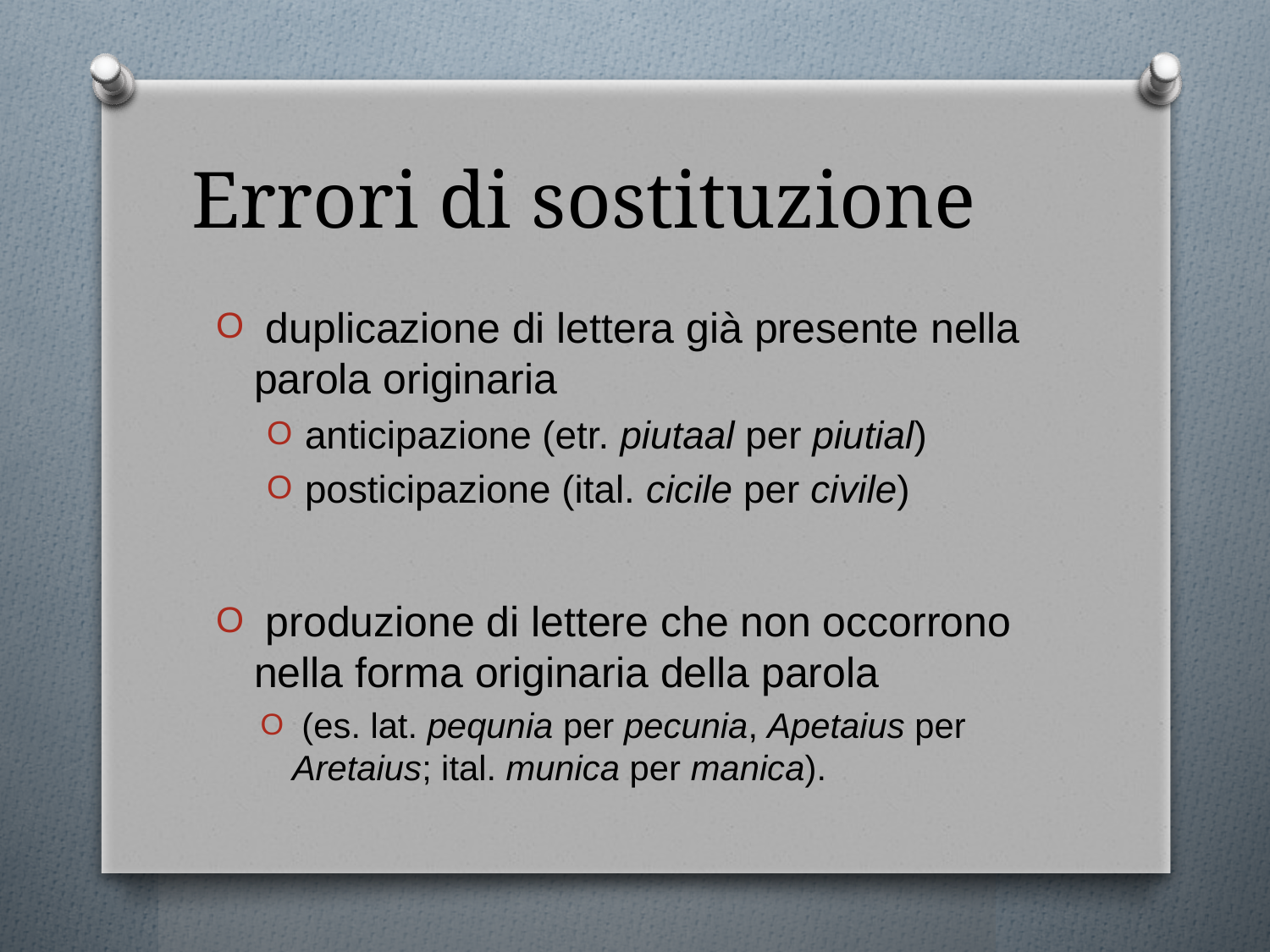

# Errori di sostituzione
 duplicazione di lettera già presente nella parola originaria
anticipazione (etr. piutaal per piutial)
posticipazione (ital. cicile per civile)

 produzione di lettere che non occorrono nella forma originaria della parola
 (es. lat. pequnia per pecunia, Apetaius per Aretaius; ital. munica per manica).